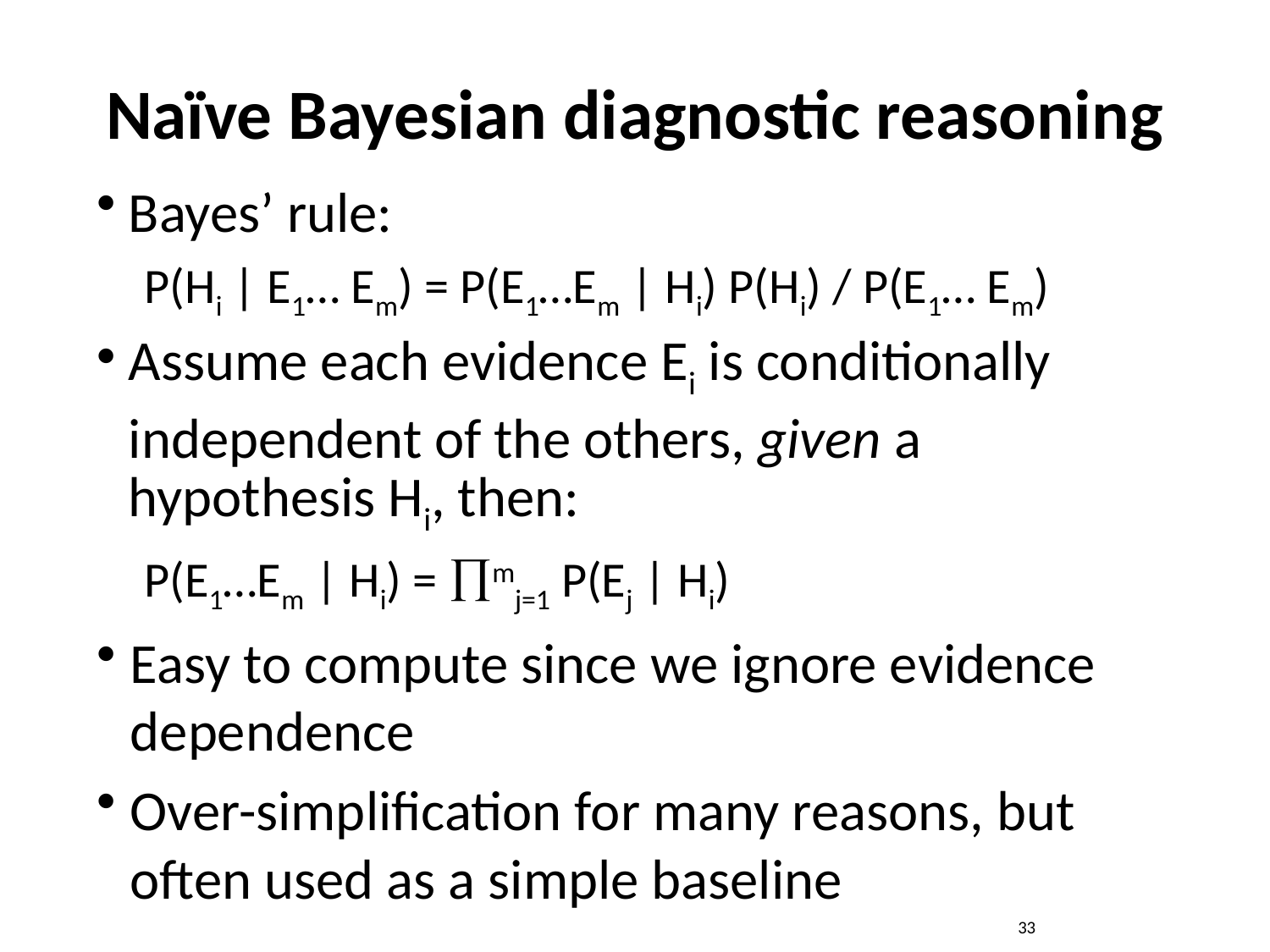

# Naïve Bayesian diagnostic reasoning
Bayes’ rule:
P(Hi | E1… Em) = P(E1…Em | Hi) P(Hi) / P(E1… Em)
Assume each evidence Ei is conditionally independent of the others, given a hypothesis Hi, then:
P(E1…Em | Hi) = ∏mj=1 P(Ej | Hi)
Easy to compute since we ignore evidence dependence
Over-simplification for many reasons, but often used as a simple baseline

33